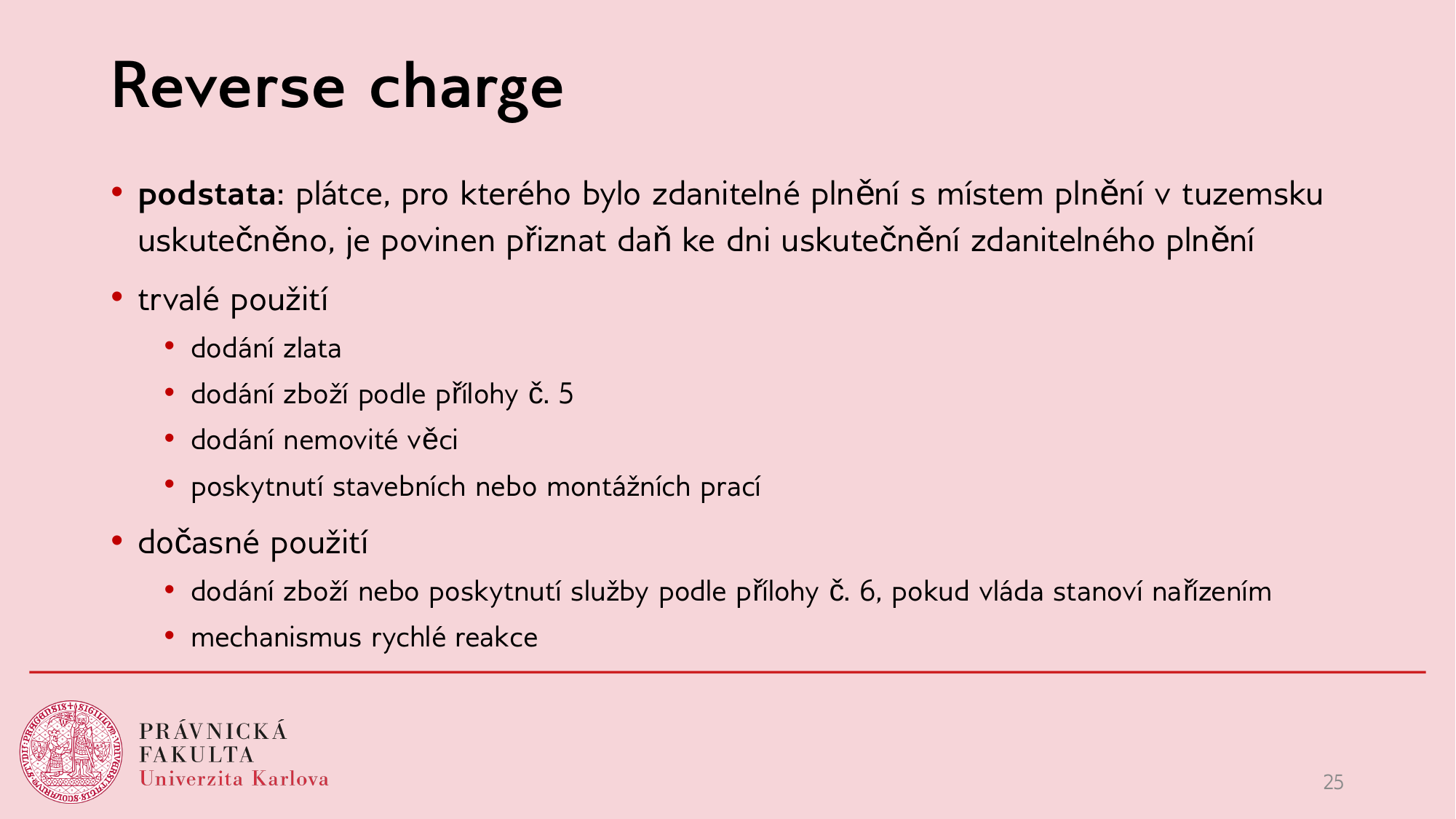

# Reverse charge
podstata: plátce, pro kterého bylo zdanitelné plnění s místem plnění v tuzemsku uskutečněno, je povinen přiznat daň ke dni uskutečnění zdanitelného plnění
trvalé použití
dodání zlata
dodání zboží podle přílohy č. 5
dodání nemovité věci
poskytnutí stavebních nebo montážních prací
dočasné použití
dodání zboží nebo poskytnutí služby podle přílohy č. 6, pokud vláda stanoví nařízením
mechanismus rychlé reakce
25